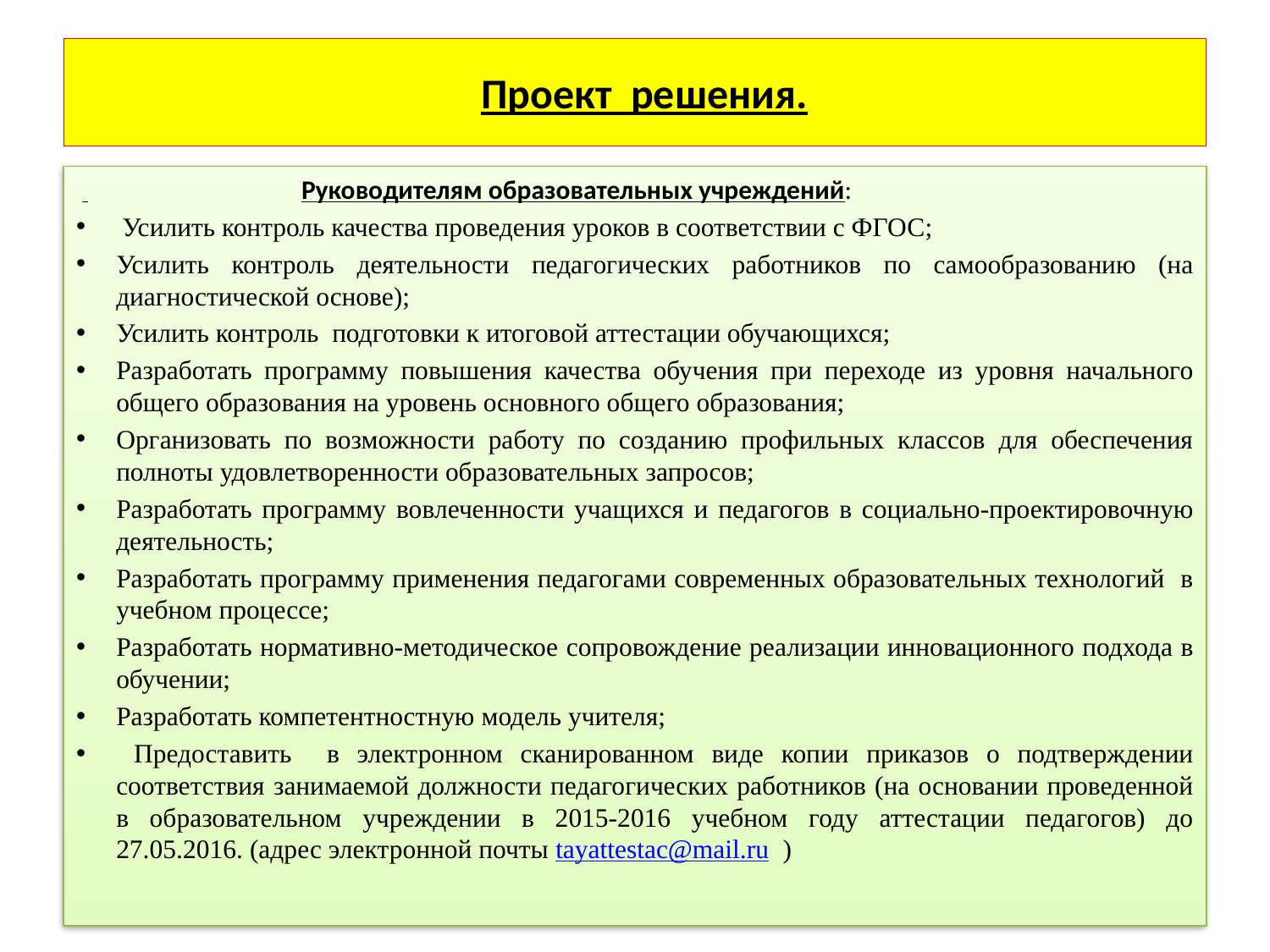

# Проект  решения.
                                      Руководителям образовательных учреждений:
 Усилить контроль качества проведения уроков в соответствии с ФГОС;
Усилить контроль деятельности педагогических работников по самообразованию (на диагностической основе);
Усилить контроль  подготовки к итоговой аттестации обучающихся;
Разработать программу повышения качества обучения при переходе из уровня начального общего образования на уровень основного общего образования;
Организовать по возможности работу по созданию профильных классов для обеспечения полноты удовлетворенности образовательных запросов;
Разработать программу вовлеченности учащихся и педагогов в социально-проектировочную деятельность;
Разработать программу применения педагогами современных образовательных технологий  в учебном процессе;
Разработать нормативно-методическое сопровождение реализации инновационного подхода в обучении;
Разработать компетентностную модель учителя;
 Предоставить  в электронном сканированном виде копии приказов о подтверждении соответствия занимаемой должности педагогических работников (на основании проведенной в образовательном учреждении в 2015-2016 учебном году аттестации педагогов) до 27.05.2016. (адрес электронной почты tayattestac@mail.ru  )